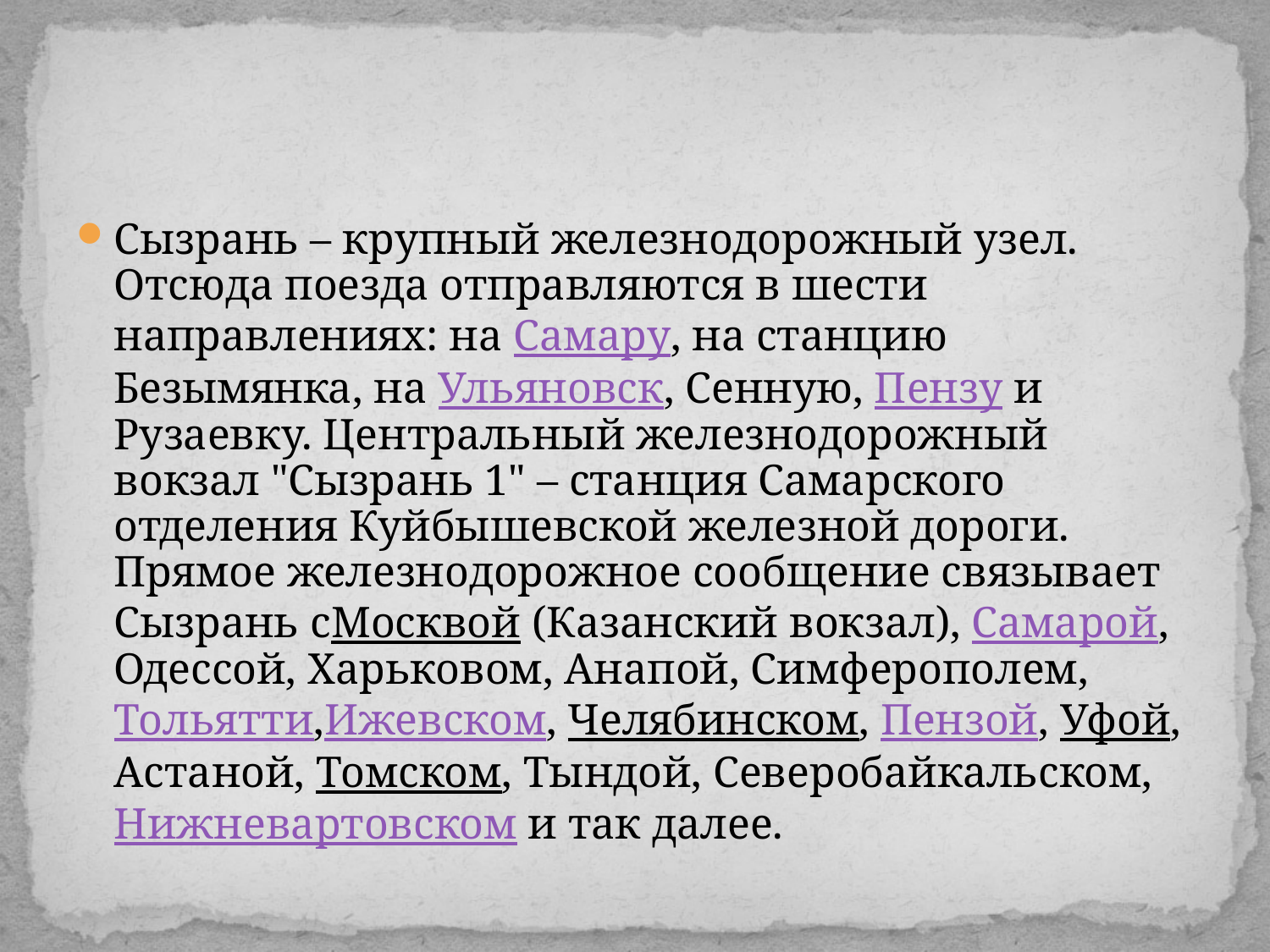

#
Сызрань – крупный железнодорожный узел. Отсюда поезда отправляются в шести направлениях: на Самару, на станцию Безымянка, на Ульяновск, Сенную, Пензу и Рузаевку. Центральный железнодорожный вокзал "Сызрань 1" – станция Самарского отделения Куйбышевской железной дороги. Прямое железнодорожное сообщение связывает Сызрань сМосквой (Казанский вокзал), Самарой, Одессой, Харьковом, Анапой, Симферополем, Тольятти,Ижевском, Челябинском, Пензой, Уфой, Астаной, Томском, Тындой, Северобайкальском,Нижневартовском и так далее.